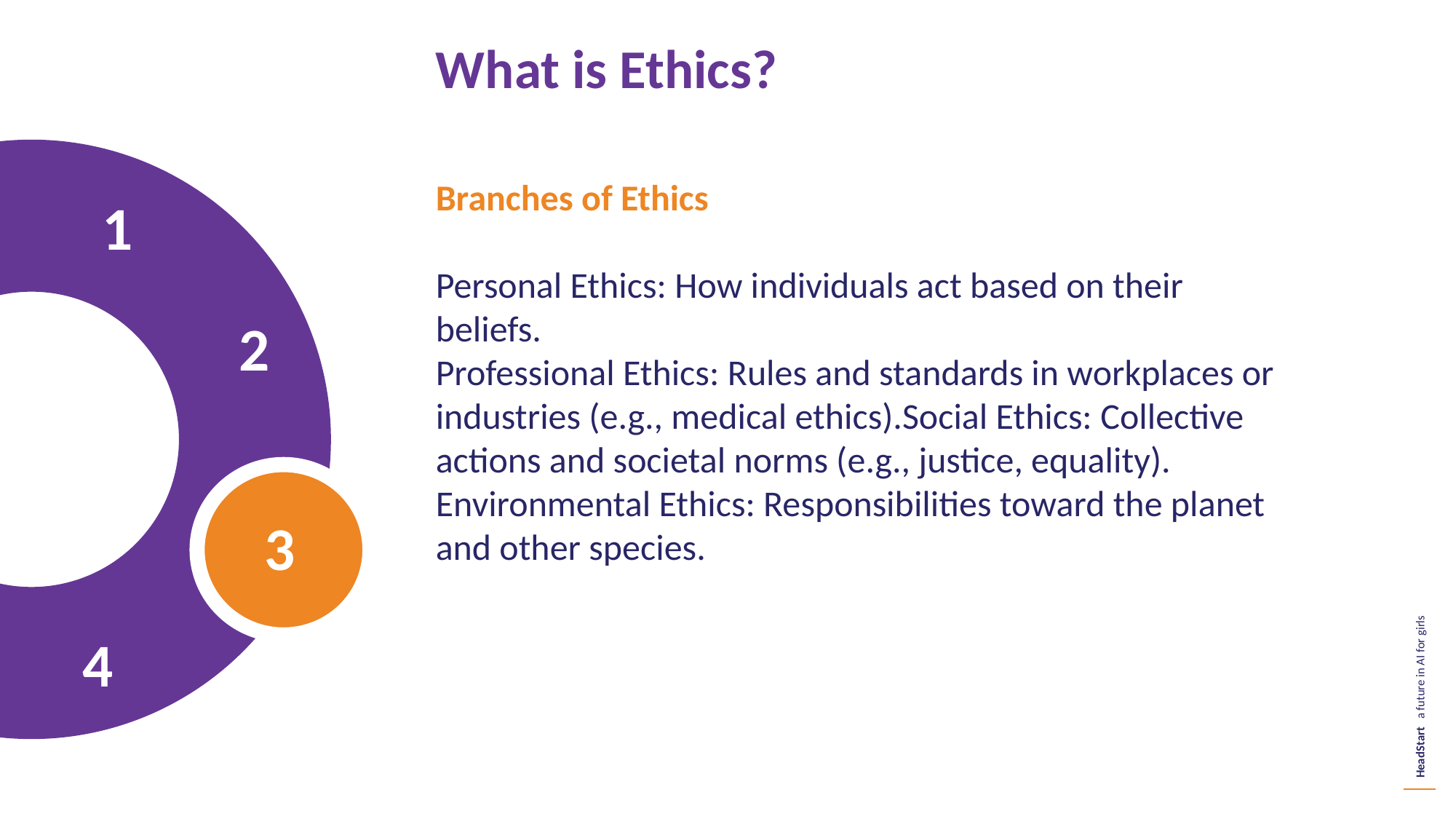

What is Ethics?

Branches of Ethics

Personal Ethics: How individuals act based on their beliefs.
Professional Ethics: Rules and standards in workplaces or industries (e.g., medical ethics).Social Ethics: Collective actions and societal norms (e.g., justice, equality).
Environmental Ethics: Responsibilities toward the planet and other species.
    1
    2

  3
    4